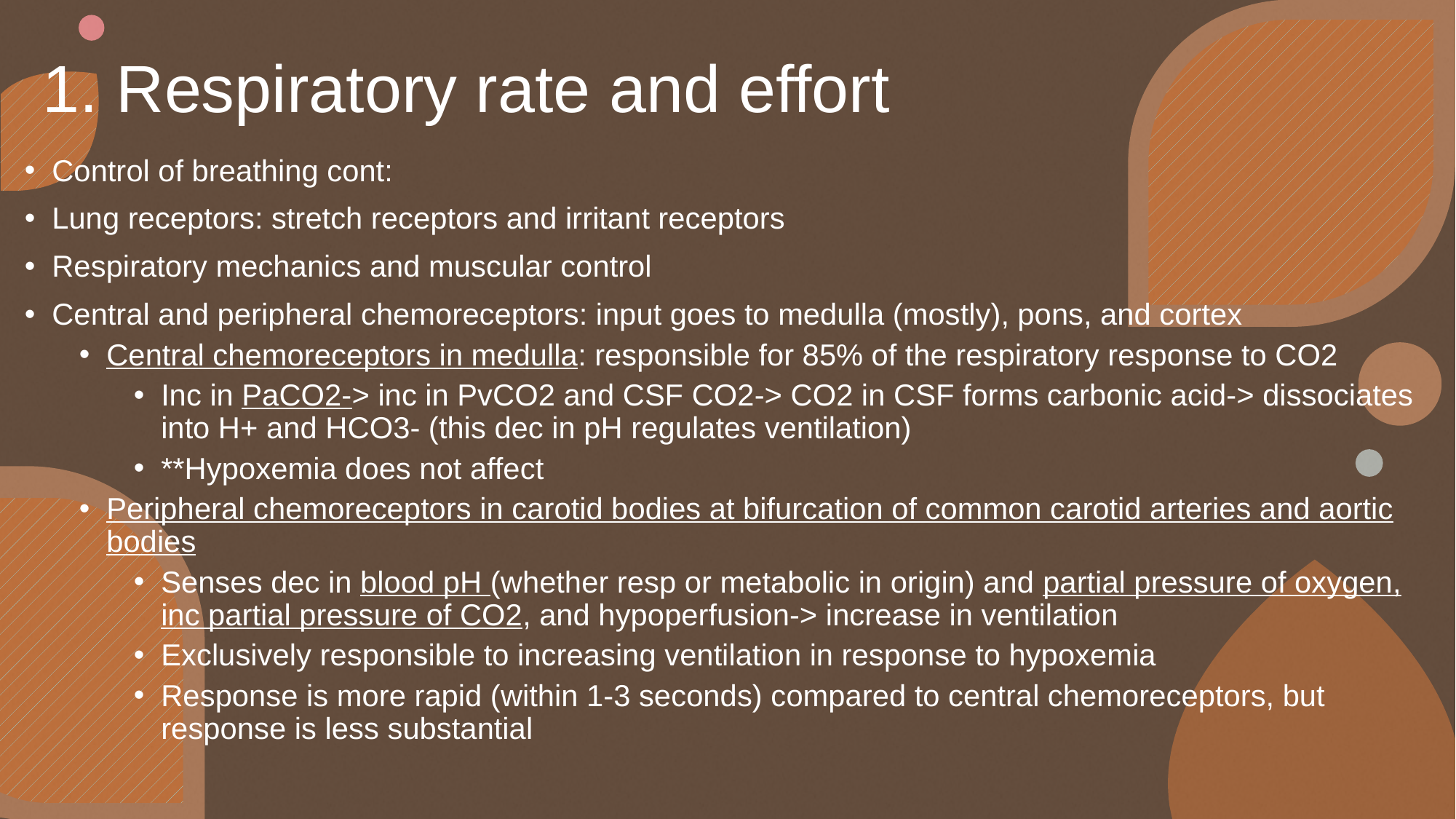

# 1. Respiratory rate and effort

Control of breathing cont:
Lung receptors: stretch receptors and irritant receptors
Respiratory mechanics and muscular control
Central and peripheral chemoreceptors: input goes to medulla (mostly), pons, and cortex
Central chemoreceptors in medulla: responsible for 85% of the respiratory response to CO2
Inc in PaCO2-> inc in PvCO2 and CSF CO2-> CO2 in CSF forms carbonic acid-> dissociates into H+ and HCO3- (this dec in pH regulates ventilation)
**Hypoxemia does not affect
Peripheral chemoreceptors in carotid bodies at bifurcation of common carotid arteries and aortic bodies
Senses dec in blood pH (whether resp or metabolic in origin) and partial pressure of oxygen, inc partial pressure of CO2, and hypoperfusion-> increase in ventilation
Exclusively responsible to increasing ventilation in response to hypoxemia
Response is more rapid (within 1-3 seconds) compared to central chemoreceptors, but response is less substantial